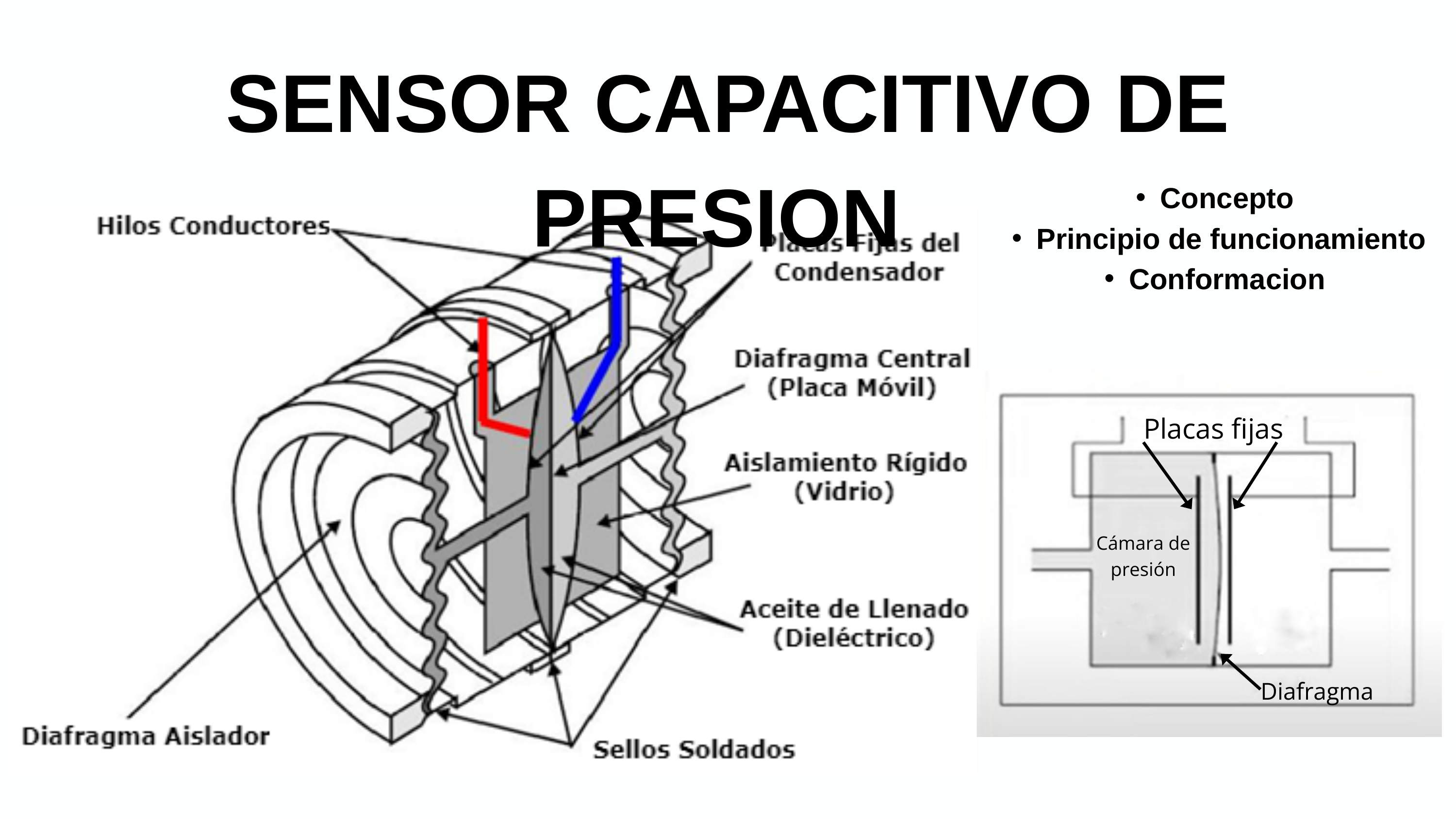

SENSOR CAPACITIVO DE PRESION
Concepto
Principio de funcionamiento
Conformacion

Placas fijas

Cámara de presión

Diafragma